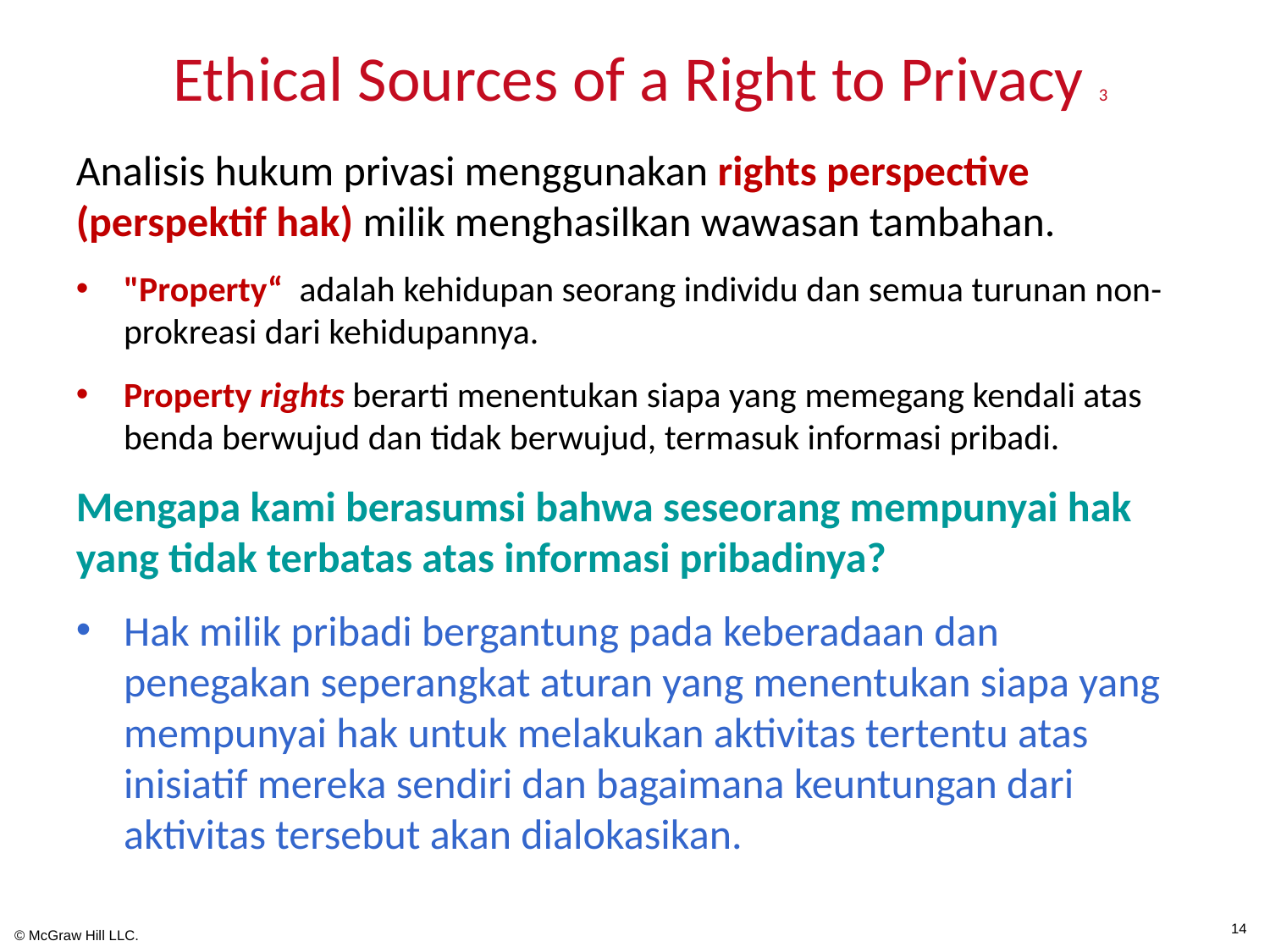

# Ethical Sources of a Right to Privacy 3
Analisis hukum privasi menggunakan rights perspective (perspektif hak) milik menghasilkan wawasan tambahan.
"Property“  adalah kehidupan seorang individu dan semua turunan non-prokreasi dari kehidupannya.
Property rights berarti menentukan siapa yang memegang kendali atas benda berwujud dan tidak berwujud, termasuk informasi pribadi.
Mengapa kami berasumsi bahwa seseorang mempunyai hak yang tidak terbatas atas informasi pribadinya?
Hak milik pribadi bergantung pada keberadaan dan penegakan seperangkat aturan yang menentukan siapa yang mempunyai hak untuk melakukan aktivitas tertentu atas inisiatif mereka sendiri dan bagaimana keuntungan dari aktivitas tersebut akan dialokasikan.
14